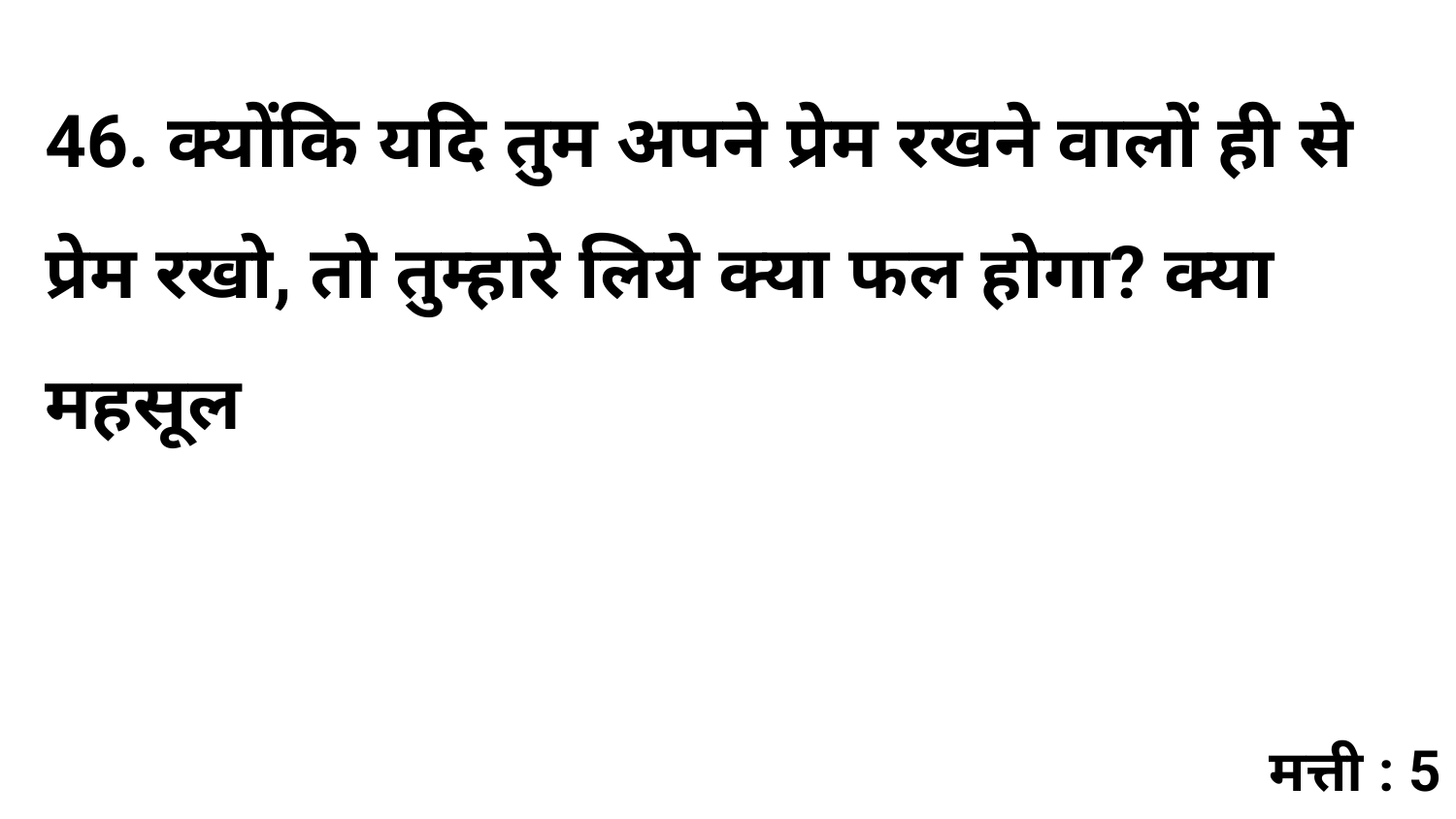

46. क्योंकि यदि तुम अपने प्रेम रखने वालों ही से प्रेम रखो, तो तुम्हारे लिये क्या फल होगा? क्या महसूल
मत्ती : 5